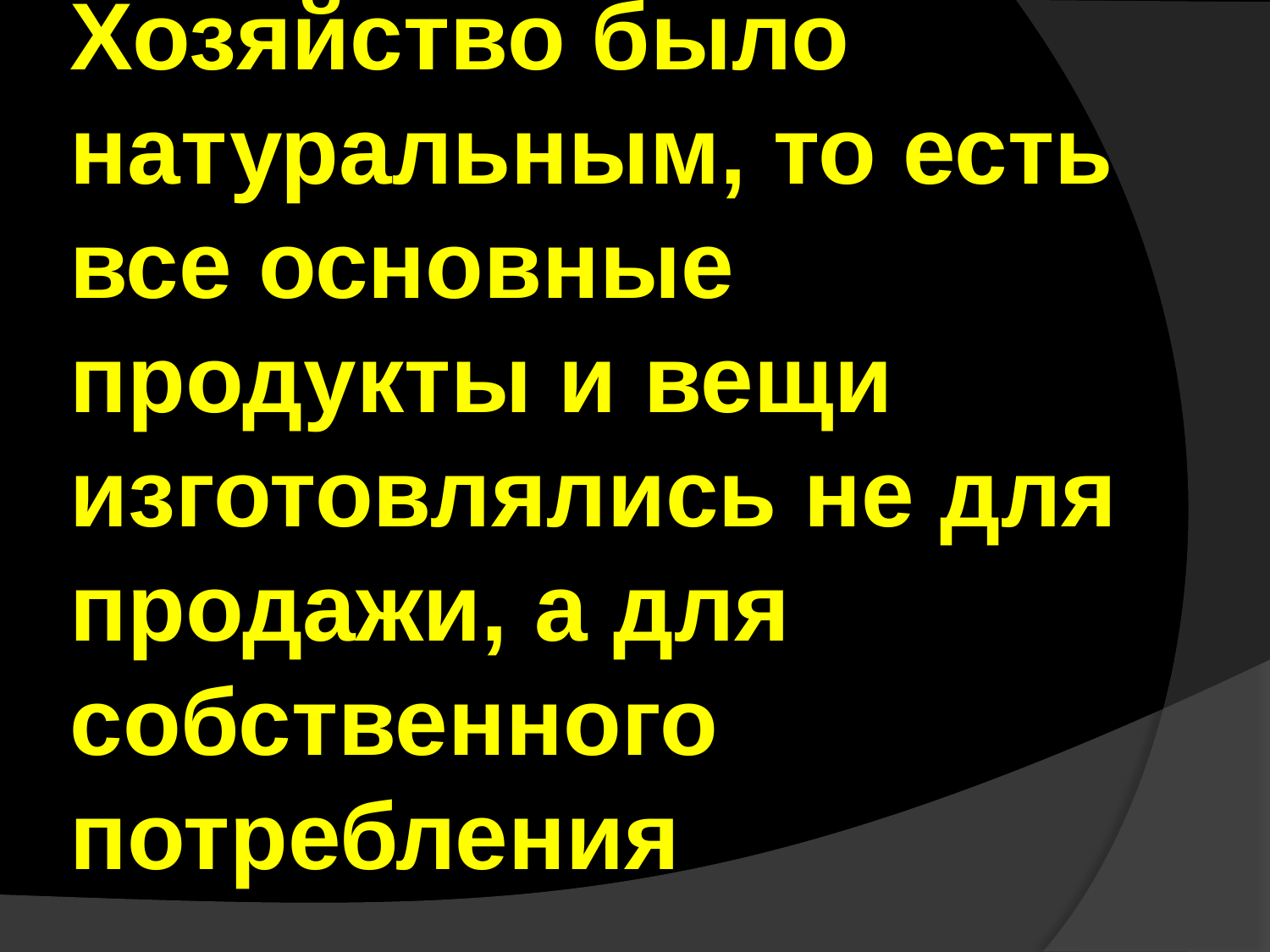

# Хозяйство было натуральным, то есть все основные продукты и вещи изготовлялись не для продажи, а для собственного потребления